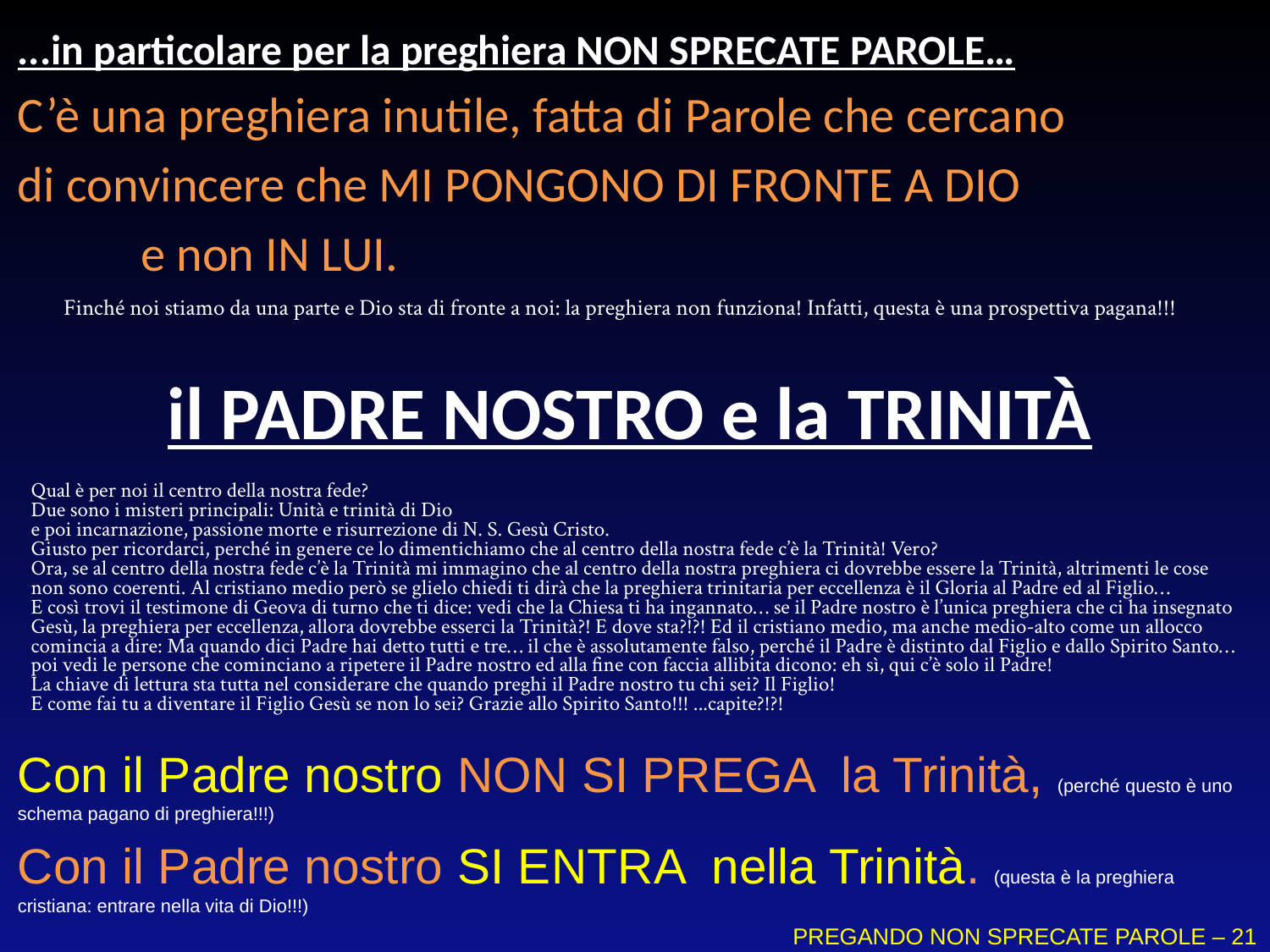

...in particolare per la preghiera NON SPRECATE PAROLE…
C’è una preghiera inutile, fatta di Parole che cercano
di convincere che MI PONGONO DI FRONTE A DIO
			 e non IN LUI.

il PADRE NOSTRO e la TRINITÀ

Con il Padre nostro NON SI PREGA  la Trinità, (perché questo è uno schema pagano di preghiera!!!)
Con il Padre nostro SI ENTRA  nella Trinità. (questa è la preghiera cristiana: entrare nella vita di Dio!!!)
Finché noi stiamo da una parte e Dio sta di fronte a noi: la preghiera non funziona! Infatti, questa è una prospettiva pagana!!!
Qual è per noi il centro della nostra fede?
Due sono i misteri principali: Unità e trinità di Dio
e poi incarnazione, passione morte e risurrezione di N. S. Gesù Cristo.
Giusto per ricordarci, perché in genere ce lo dimentichiamo che al centro della nostra fede c’è la Trinità! Vero?
Ora, se al centro della nostra fede c’è la Trinità mi immagino che al centro della nostra preghiera ci dovrebbe essere la Trinità, altrimenti le cose non sono coerenti. Al cristiano medio però se glielo chiedi ti dirà che la preghiera trinitaria per eccellenza è il Gloria al Padre ed al Figlio…
E così trovi il testimone di Geova di turno che ti dice: vedi che la Chiesa ti ha ingannato… se il Padre nostro è l’unica preghiera che ci ha insegnato Gesù, la preghiera per eccellenza, allora dovrebbe esserci la Trinità?! E dove sta?!?! Ed il cristiano medio, ma anche medio-alto come un allocco comincia a dire: Ma quando dici Padre hai detto tutti e tre… il che è assolutamente falso, perché il Padre è distinto dal Figlio e dallo Spirito Santo… poi vedi le persone che cominciano a ripetere il Padre nostro ed alla fine con faccia allibita dicono: eh sì, qui c’è solo il Padre!
La chiave di lettura sta tutta nel considerare che quando preghi il Padre nostro tu chi sei? Il Figlio!
E come fai tu a diventare il Figlio Gesù se non lo sei? Grazie allo Spirito Santo!!! ...capite?!?!
Se Gesù ci dice queste cose è perché ci ha visto in faccia. È bello che Gesù non ci dice quello che aveva da dire, quello che sentiva il bisogno di dire. Lui parla così in base a noi, lui parla in relazione a chi gli sta di fronte e non a sé!!! …e forse così dovremmo parlare e pregare anche noi: non in riferimento a noi ed ai nostri stati d’animo, ma in relazione a chi mi sta di fronte; nella preghiera Dio! Solo quando parto dal tu, riscopro il vero io… certo che poi condividerà tutto se stesso, ma partendo dalla mia disponibilità! Ecco perché nella preghiera più entri in ascolto, e più ricevi!
È l’esempio banale di tante preghiere fatte con “trasporto emotivo”... in cui non diamo la possibilità al Signore di dirci ciò che desidera, ma che sembrano farci stare bene, ci riscaldano... certo ci fanno ricordare la nostra storia ed esprimere il cuore... ma non permettono al Signore di donarci la sua Parola. Lo ripeto: la preghiera cristiana è diversa!!!
PREGANDO NON SPRECATE PAROLE – 21 Febbraio 2024